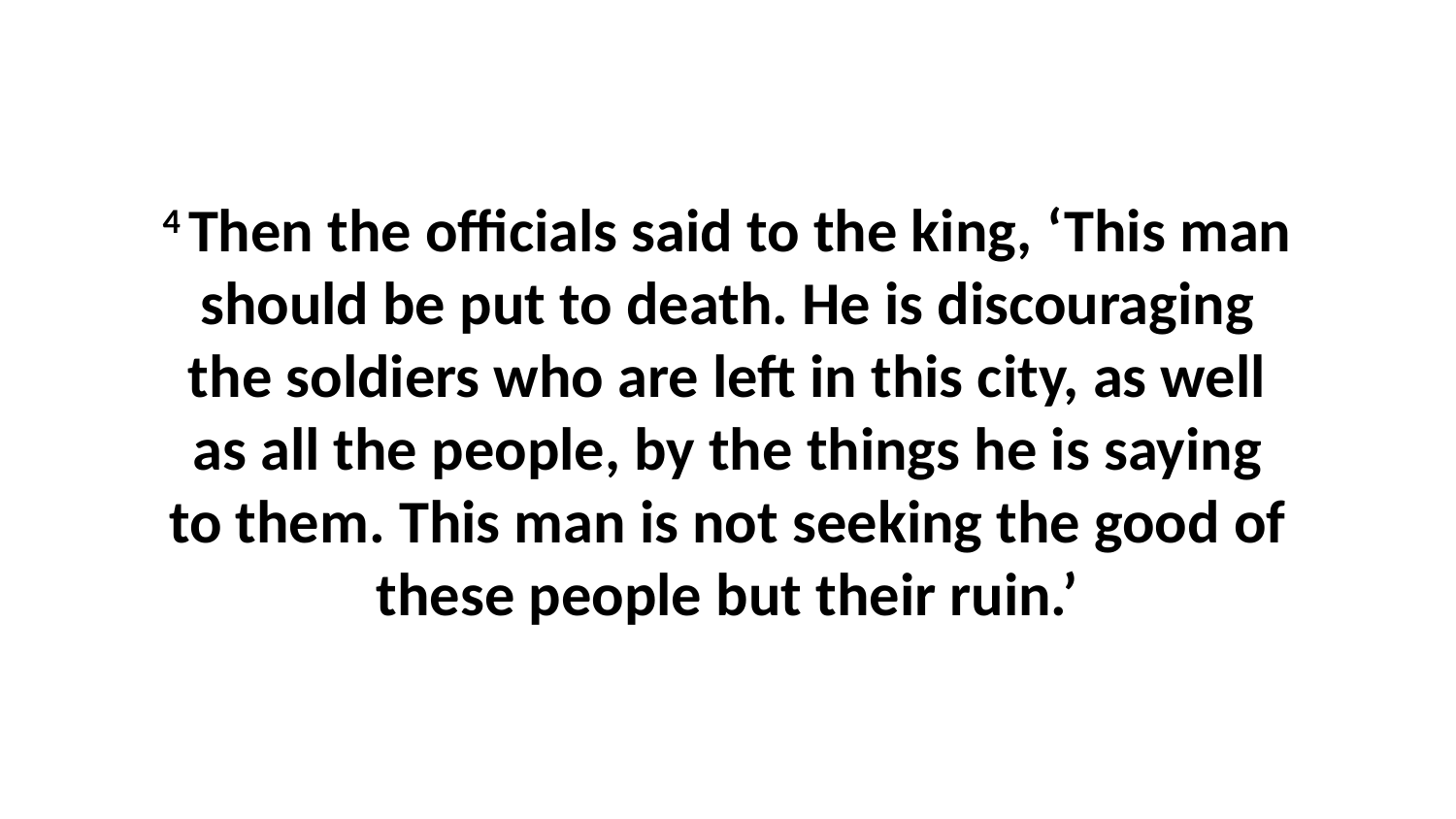

4 Then the officials said to the king, ‘This man should be put to death. He is discouraging the soldiers who are left in this city, as well as all the people, by the things he is saying to them. This man is not seeking the good of these people but their ruin.’